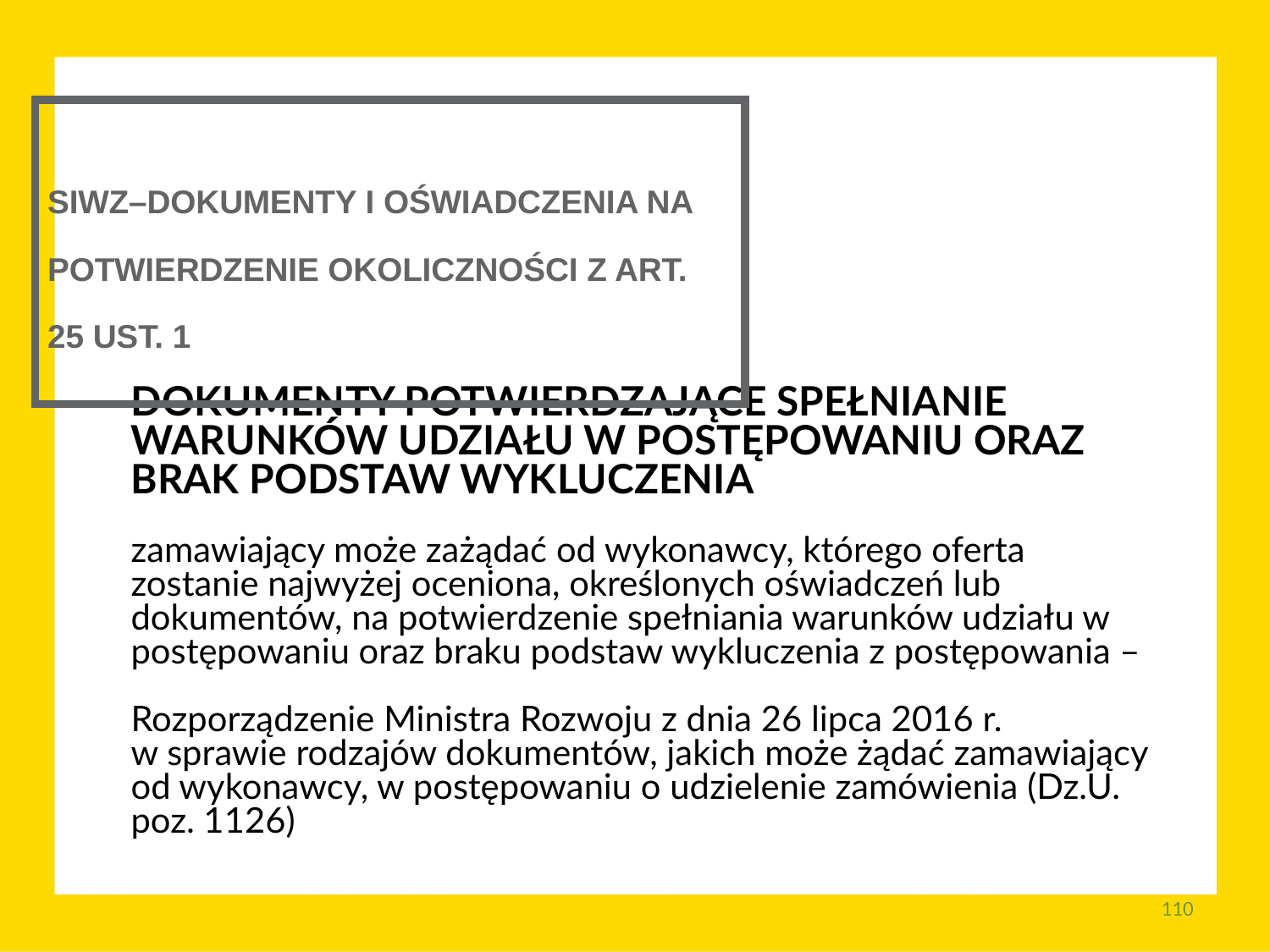

SIWZ–DOKUMENTY I OŚWIADCZENIA NA POTWIERDZENIE OKOLICZNOŚCI Z ART. 25 UST. 1

DOKUMENTY POTWIERDZAJĄCE SPEŁNIANIE WARUNKÓW UDZIAŁU W POSTĘPOWANIU ORAZ BRAK PODSTAW WYKLUCZENIA
zamawiający może zażądać od wykonawcy, którego oferta zostanie najwyżej oceniona, określonych oświadczeń lub dokumentów, na potwierdzenie spełniania warunków udziału w postępowaniu oraz braku podstaw wykluczenia z postępowania –
Rozporządzenie Ministra Rozwoju z dnia 26 lipca 2016 r.
w sprawie rodzajów dokumentów, jakich może żądać zamawiający od wykonawcy, w postępowaniu o udzielenie zamówienia (Dz.U. poz. 1126)
110